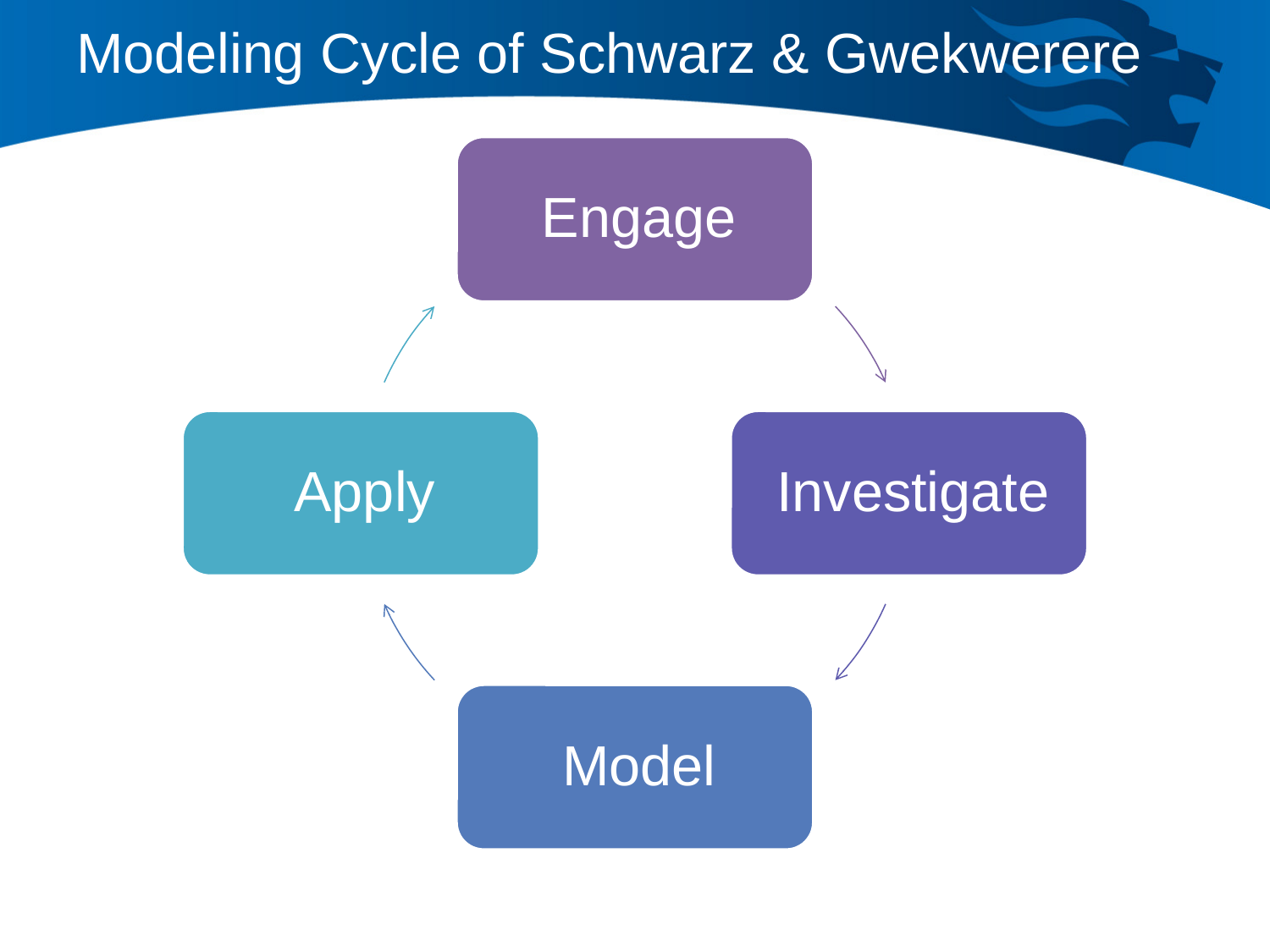

# Modeling Cycle of Schwarz & Gwekwerere
Engage
Investigate
Model
Apply